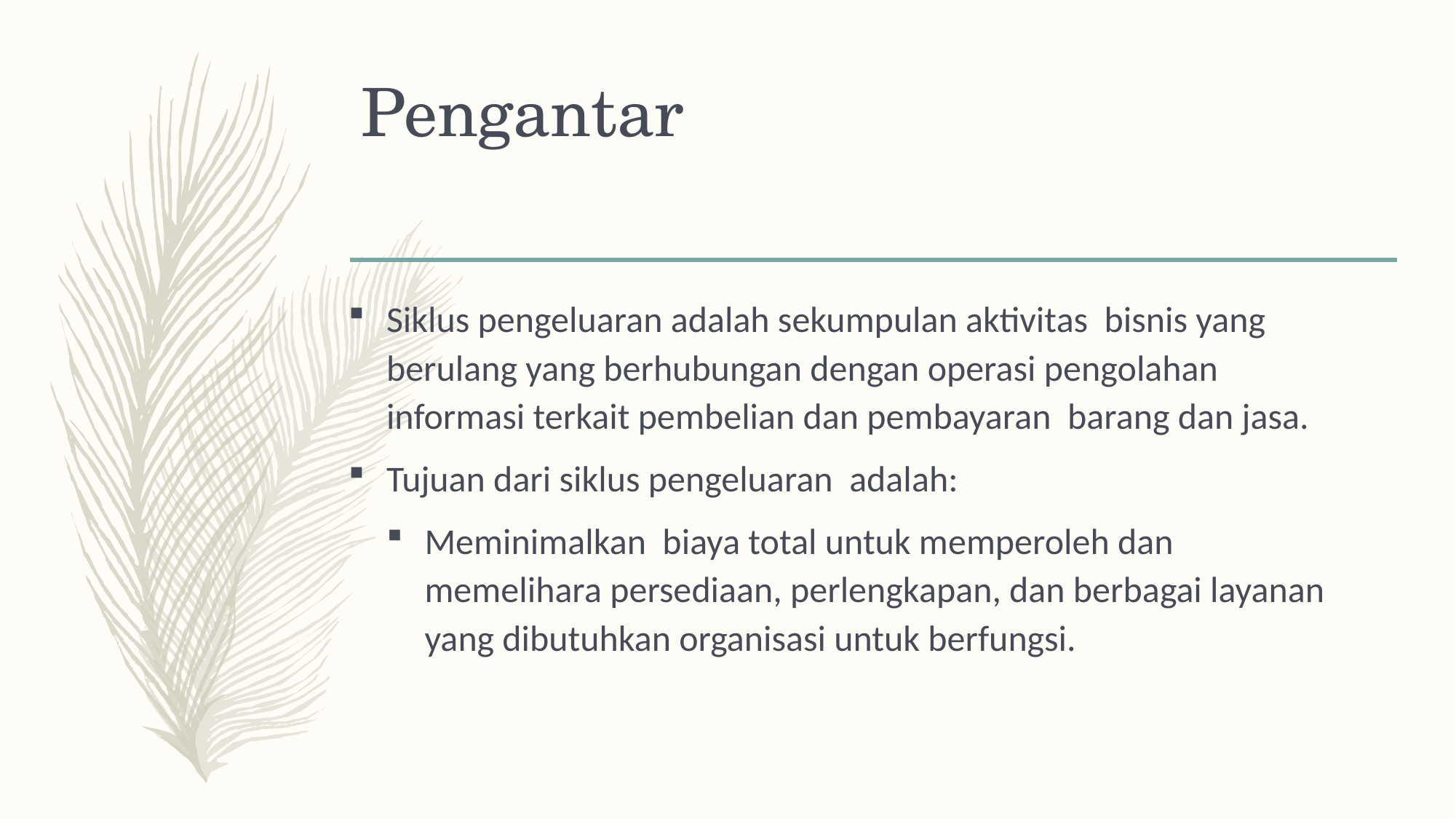

# Pengantar
Siklus pengeluaran adalah sekumpulan aktivitas  bisnis yang berulang yang berhubungan dengan operasi pengolahan informasi terkait pembelian dan pembayaran  barang dan jasa.
Tujuan dari siklus pengeluaran  adalah:
Meminimalkan  biaya total untuk memperoleh dan memelihara persediaan, perlengkapan, dan berbagai layanan yang dibutuhkan organisasi untuk berfungsi.